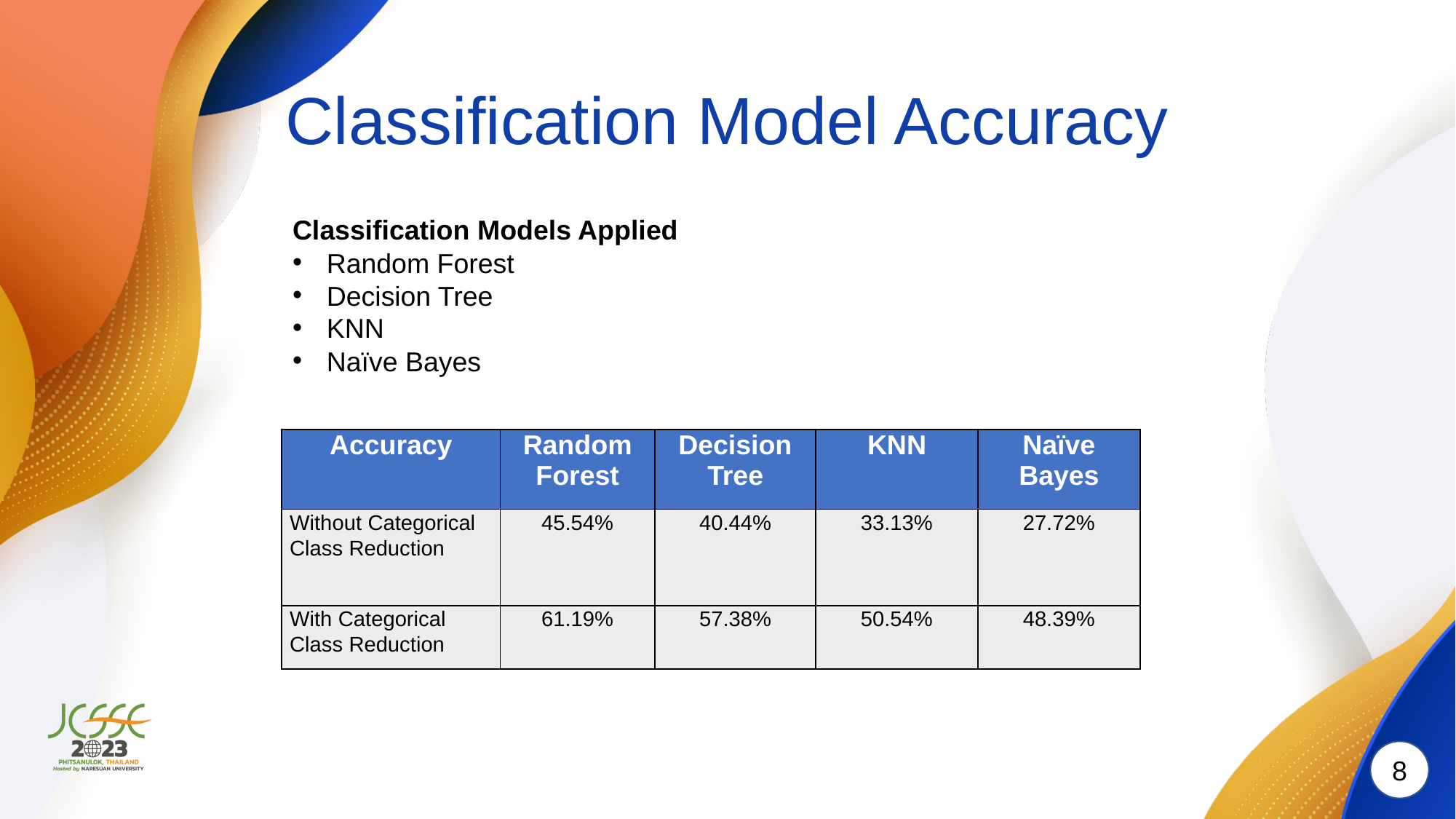

# Classification Model Accuracy
Classification Models Applied
Random Forest
Decision Tree
KNN
Naïve Bayes
| Accuracy | Random Forest | Decision Tree | KNN | Naïve Bayes |
| --- | --- | --- | --- | --- |
| Without Categorical Class Reduction | 45.54% | 40.44% | 33.13% | 27.72% |
| With Categorical Class Reduction | 61.19% | 57.38% | 50.54% | 48.39% |